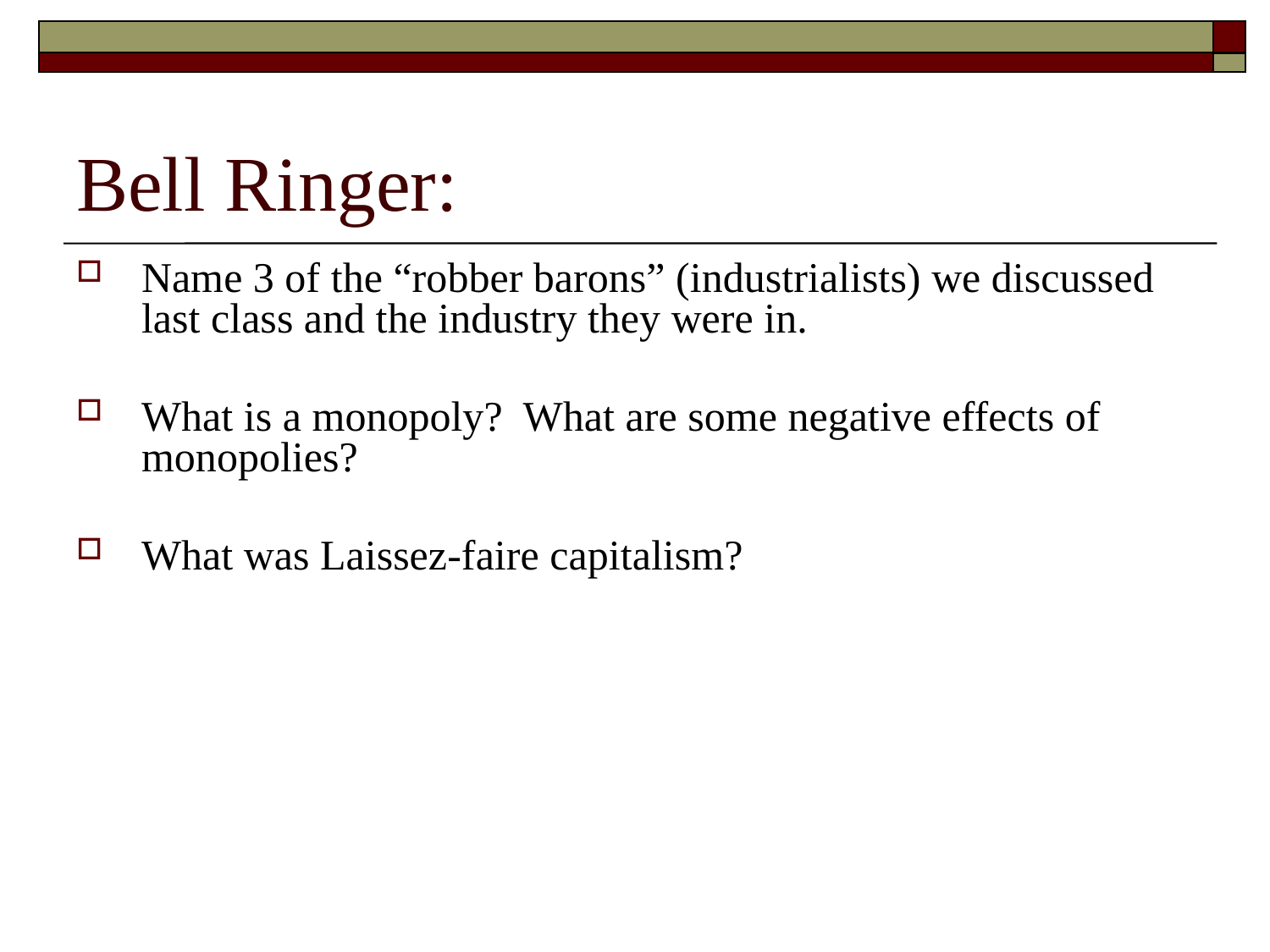

# Bell Ringer:
Name 3 of the “robber barons” (industrialists) we discussed last class and the industry they were in.

What is a monopoly?  What are some negative effects of monopolies?

What was Laissez-faire capitalism?